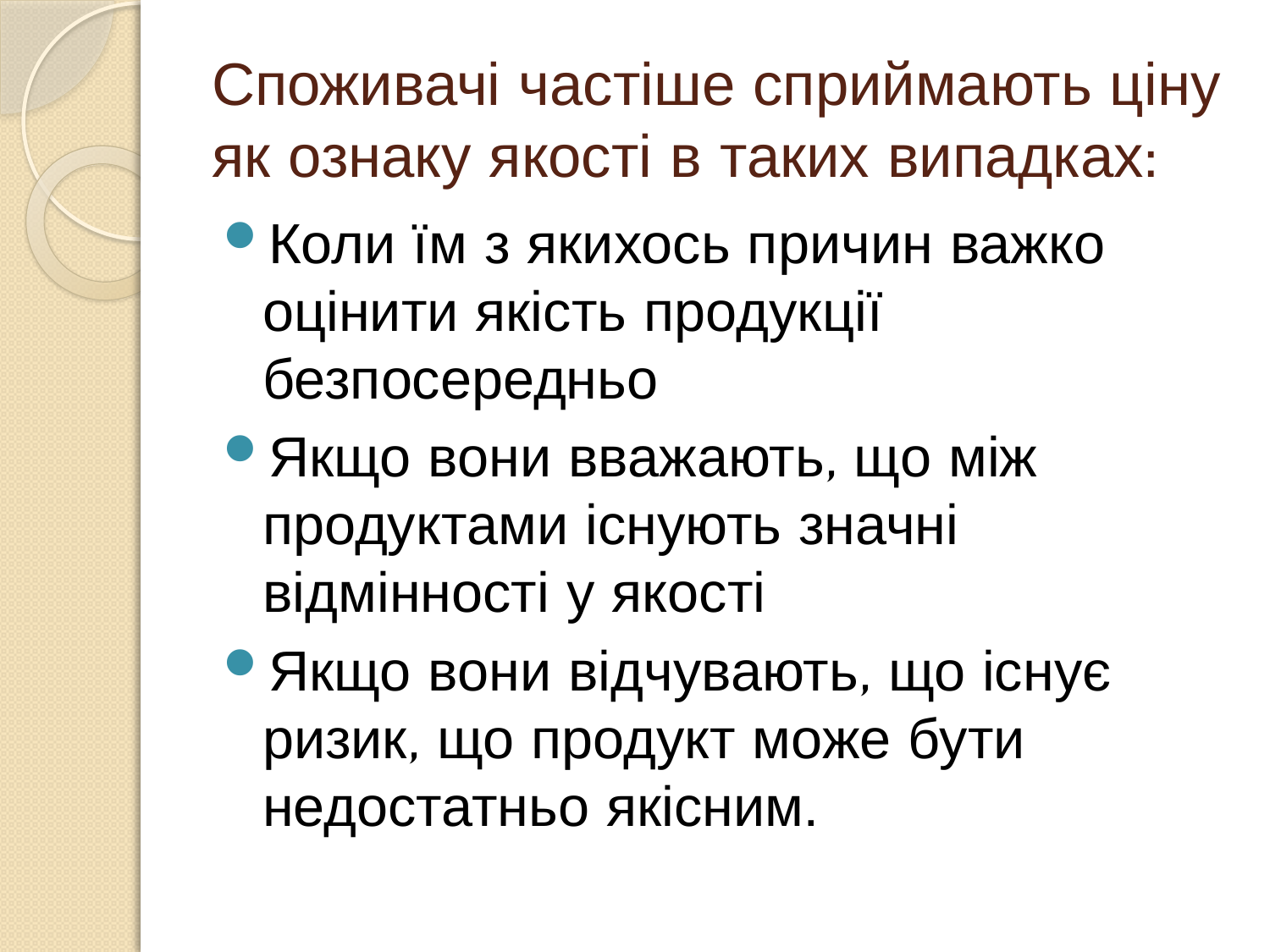

# Споживачі частіше сприймають ціну як ознаку якості в таких випадках:
Коли їм з якихось причин важко оцінити якість продукції безпосередньо
Якщо вони вважають, що між продуктами існують значні відмінності у якості
Якщо вони відчувають, що існує ризик, що продукт може бути недостатньо якісним.